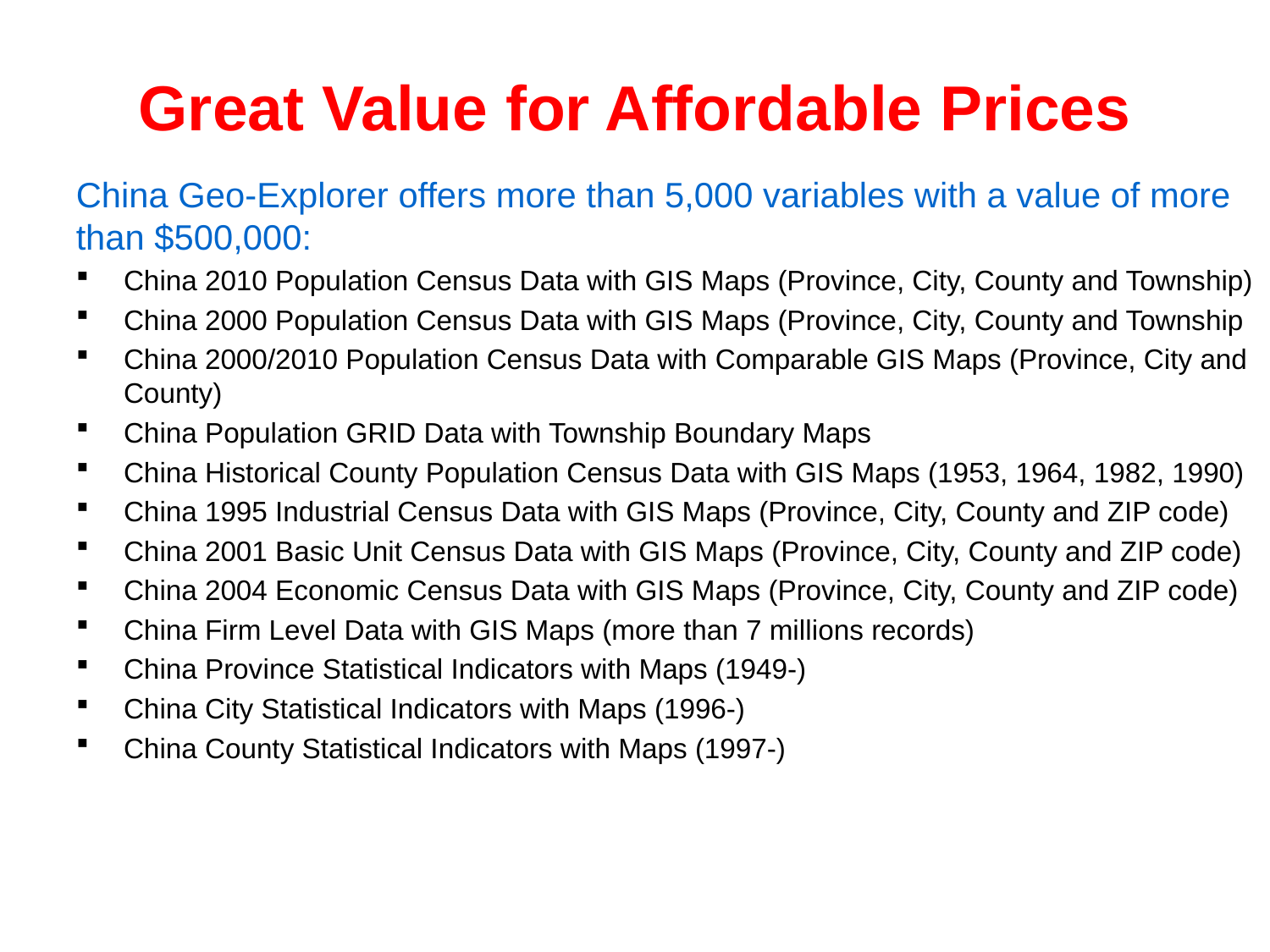

# Great Value for Affordable Prices
China Geo-Explorer offers more than 5,000 variables with a value of more than $500,000:
China 2010 Population Census Data with GIS Maps (Province, City, County and Township)
China 2000 Population Census Data with GIS Maps (Province, City, County and Township
China 2000/2010 Population Census Data with Comparable GIS Maps (Province, City and County)
China Population GRID Data with Township Boundary Maps
China Historical County Population Census Data with GIS Maps (1953, 1964, 1982, 1990)
China 1995 Industrial Census Data with GIS Maps (Province, City, County and ZIP code)
China 2001 Basic Unit Census Data with GIS Maps (Province, City, County and ZIP code)
China 2004 Economic Census Data with GIS Maps (Province, City, County and ZIP code)
China Firm Level Data with GIS Maps (more than 7 millions records)
China Province Statistical Indicators with Maps (1949-)
China City Statistical Indicators with Maps (1996-)
China County Statistical Indicators with Maps (1997-)